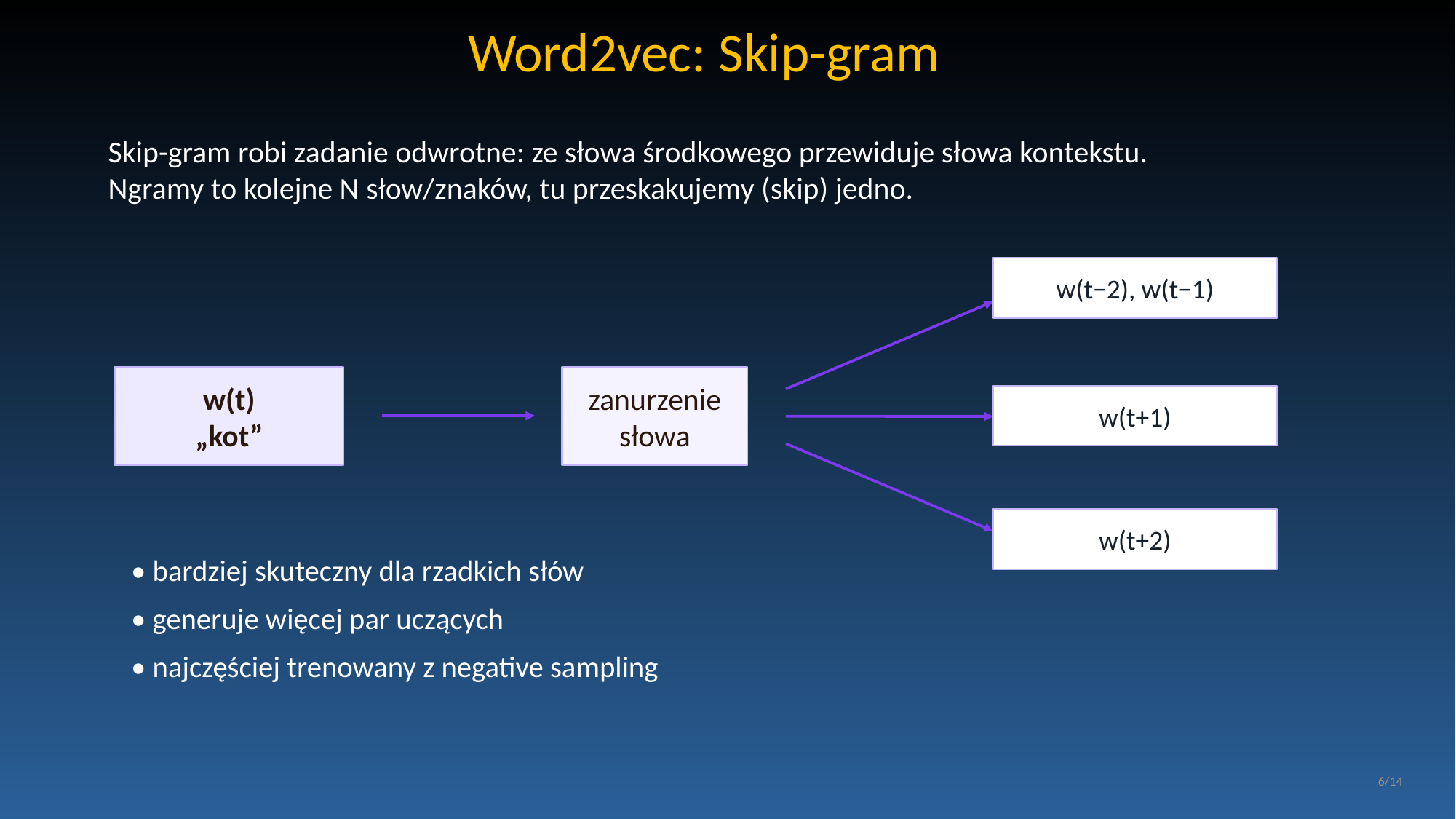

Word2vec: Skip-gram
Skip-gram robi zadanie odwrotne: ze słowa środkowego przewiduje słowa kontekstu.
Ngramy to kolejne N słow/znaków, tu przeskakujemy (skip) jedno.
w(t−2), w(t−1)

w(t)
„kot”
zanurzenie
słowa
w(t+1)

w(t+2)
• bardziej skuteczny dla rzadkich słów
• generuje więcej par uczących
• najczęściej trenowany z negative sampling
6/14